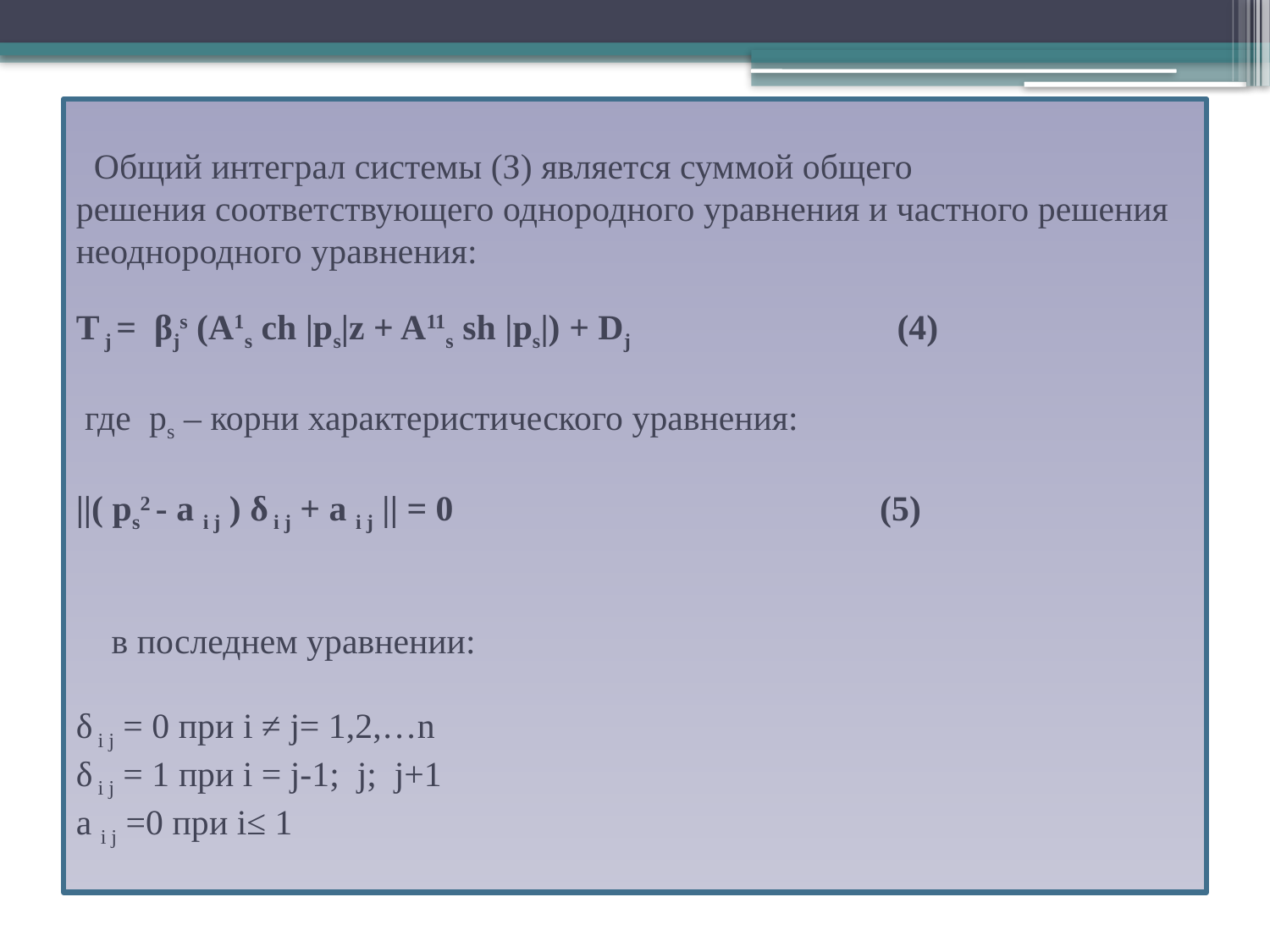

# Общий интеграл системы (З) является суммой общего решения соответствующего однородного уравнения и частного решения неоднородного уравнения: T j =  βjs (A1s ch |ps|z + A11s sh |ps|) + Dj                              (4)   где  ps – корни характеристического уравнения:   ||( ps2 - a i j ) δ i j + a i j || = 0                                                (5) в последнем уравнении: δ i j = 0 при i ≠ j= 1,2,…n δ i j = 1 при i = j-1;  j;  j+1 a i j =0 при i≤ 1